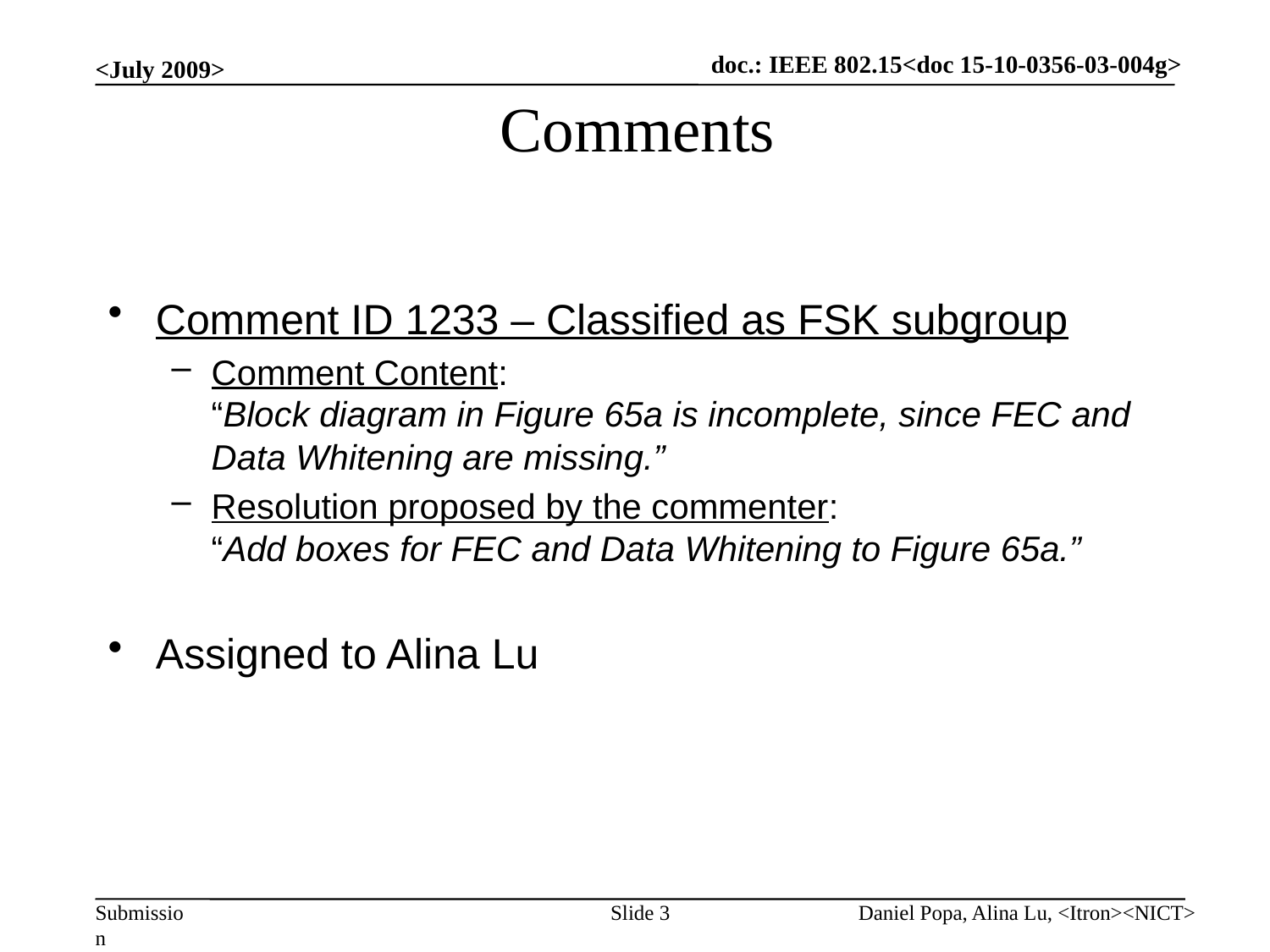

<July 2009>
doc.: IEEE 802.15<doc 15-10-0356-03-004g>
# Comments
Comment ID 1233 – Classified as FSK subgroup
Comment Content:
“Block diagram in Figure 65a is incomplete, since FEC and Data Whitening are missing.”
Resolution proposed by the commenter:
“Add boxes for FEC and Data Whitening to Figure 65a.”

Assigned to Alina Lu
Slide 3
Daniel Popa, Alina Lu, <Itron><NICT>